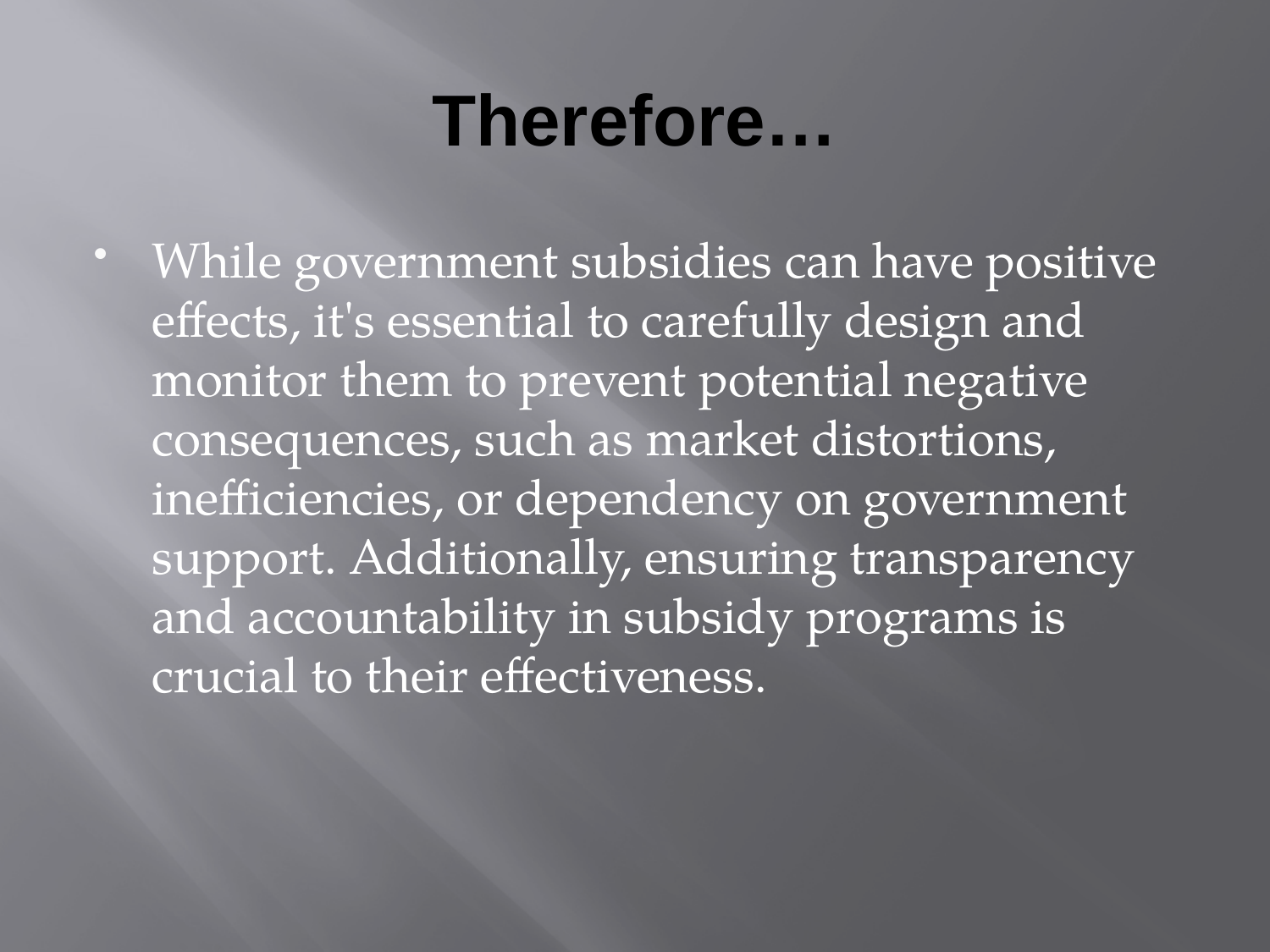

# Therefore…
While government subsidies can have positive effects, it's essential to carefully design and monitor them to prevent potential negative consequences, such as market distortions, inefficiencies, or dependency on government support. Additionally, ensuring transparency and accountability in subsidy programs is crucial to their effectiveness.